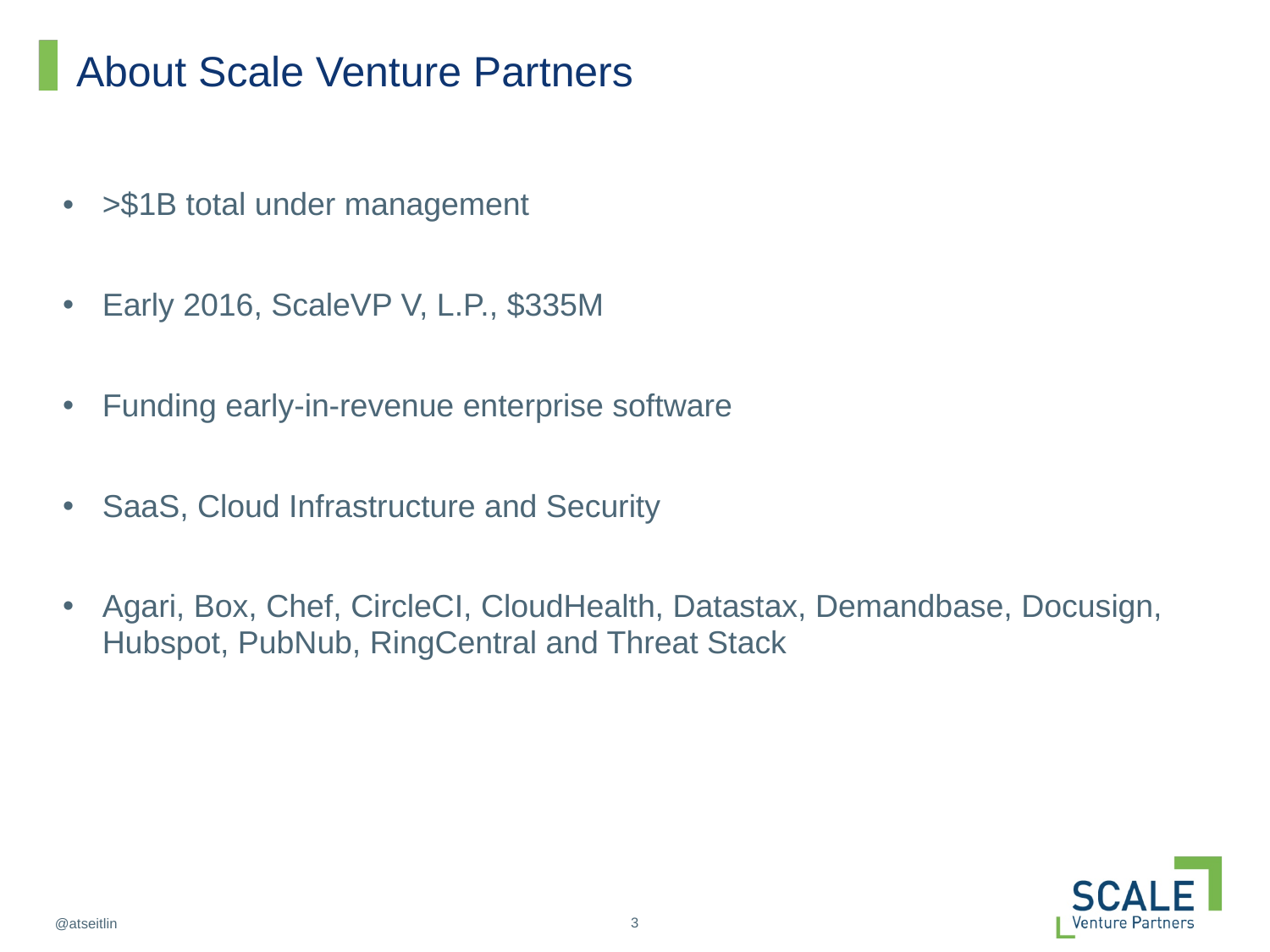

# About Scale Venture Partners
>$1B total under management

Early 2016, ScaleVP V, L.P., $335M

Funding early-in-revenue enterprise software

SaaS, Cloud Infrastructure and Security

Agari, Box, Chef, CircleCI, CloudHealth, Datastax, Demandbase, Docusign, Hubspot, PubNub, RingCentral and Threat Stack